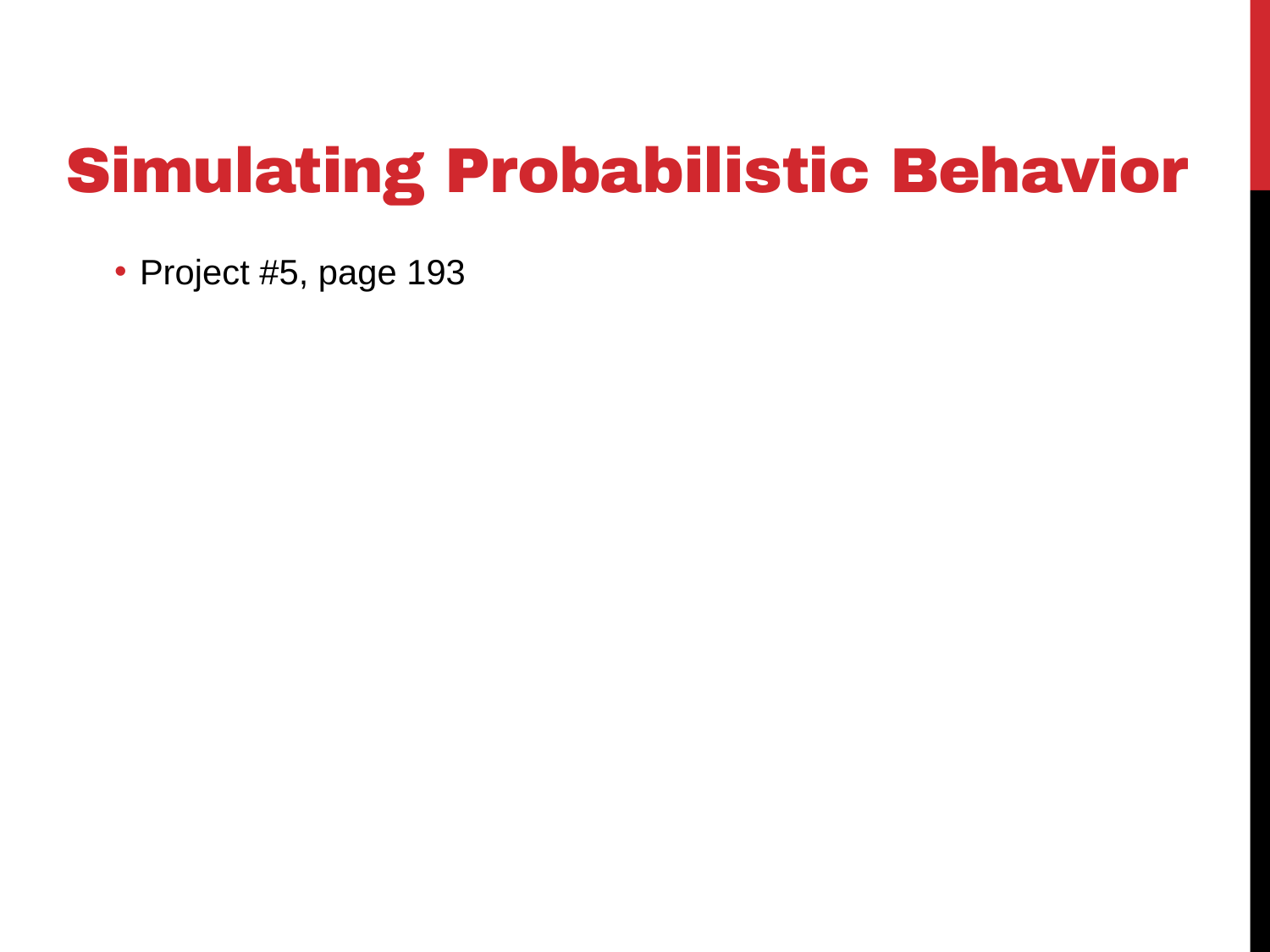

# Simulating Probabilistic Behavior
Project #5, page 193